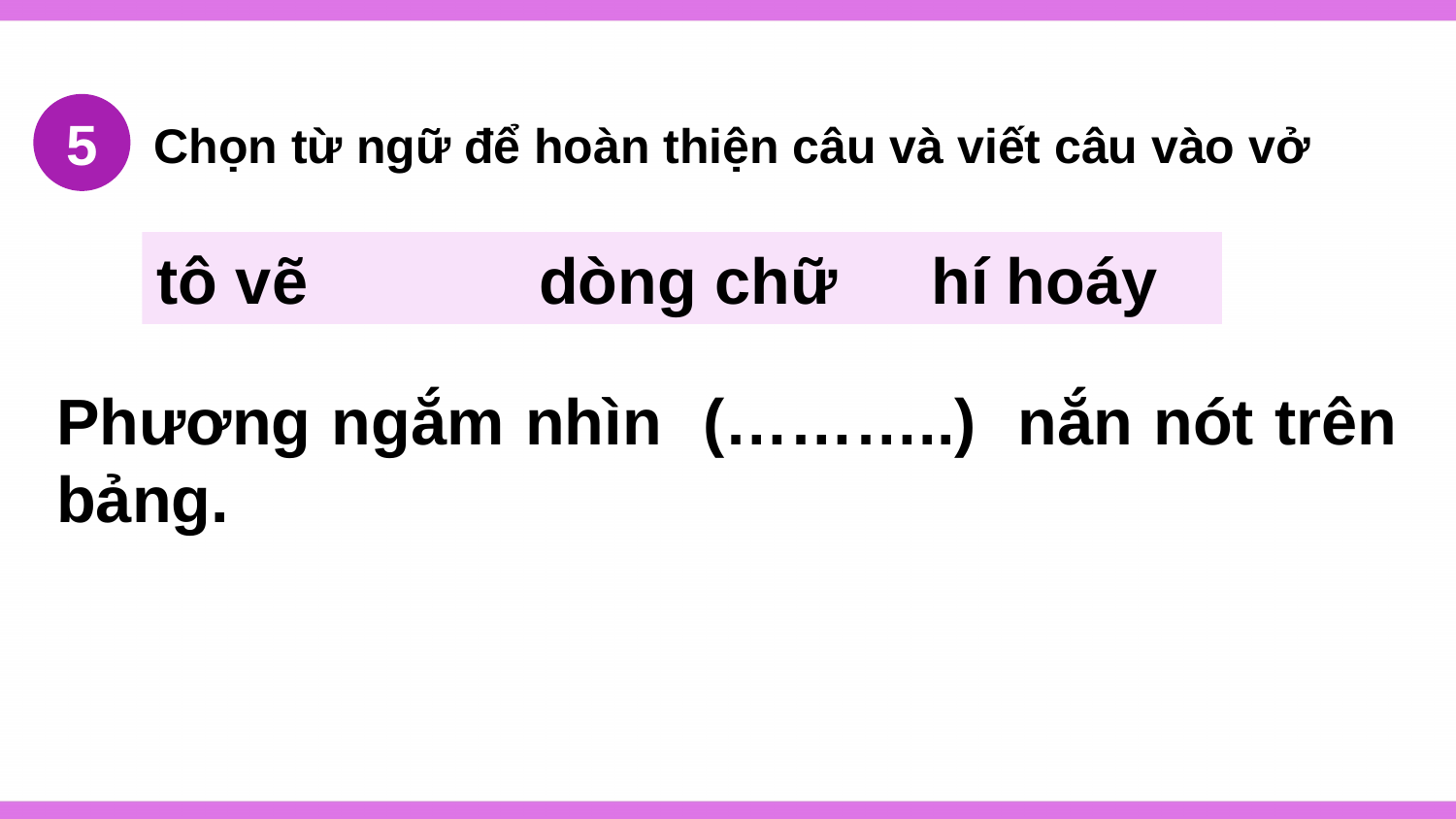

5
Chọn từ ngữ để hoàn thiện câu và viết câu vào vở
dòng chữ
bổ ích
tô vẽ
hí hoáy
Phương ngắm nhìn  (………..)  nắn nót trên bảng.